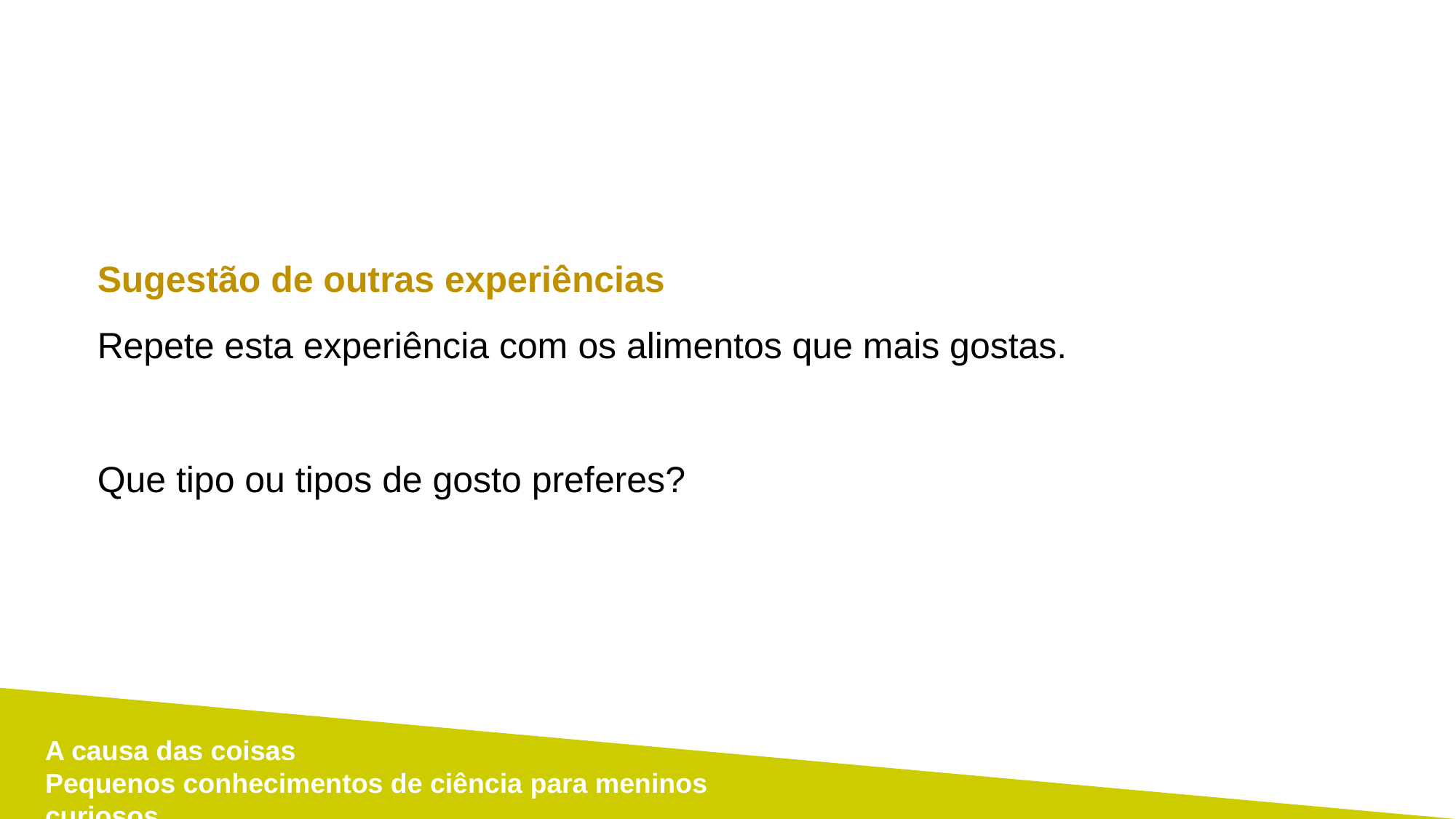

Sugestão de outras experiências
Repete esta experiência com os alimentos que mais gostas.

Que tipo ou tipos de gosto preferes?

A causa das coisas
Pequenos conhecimentos de ciência para meninos curiosos